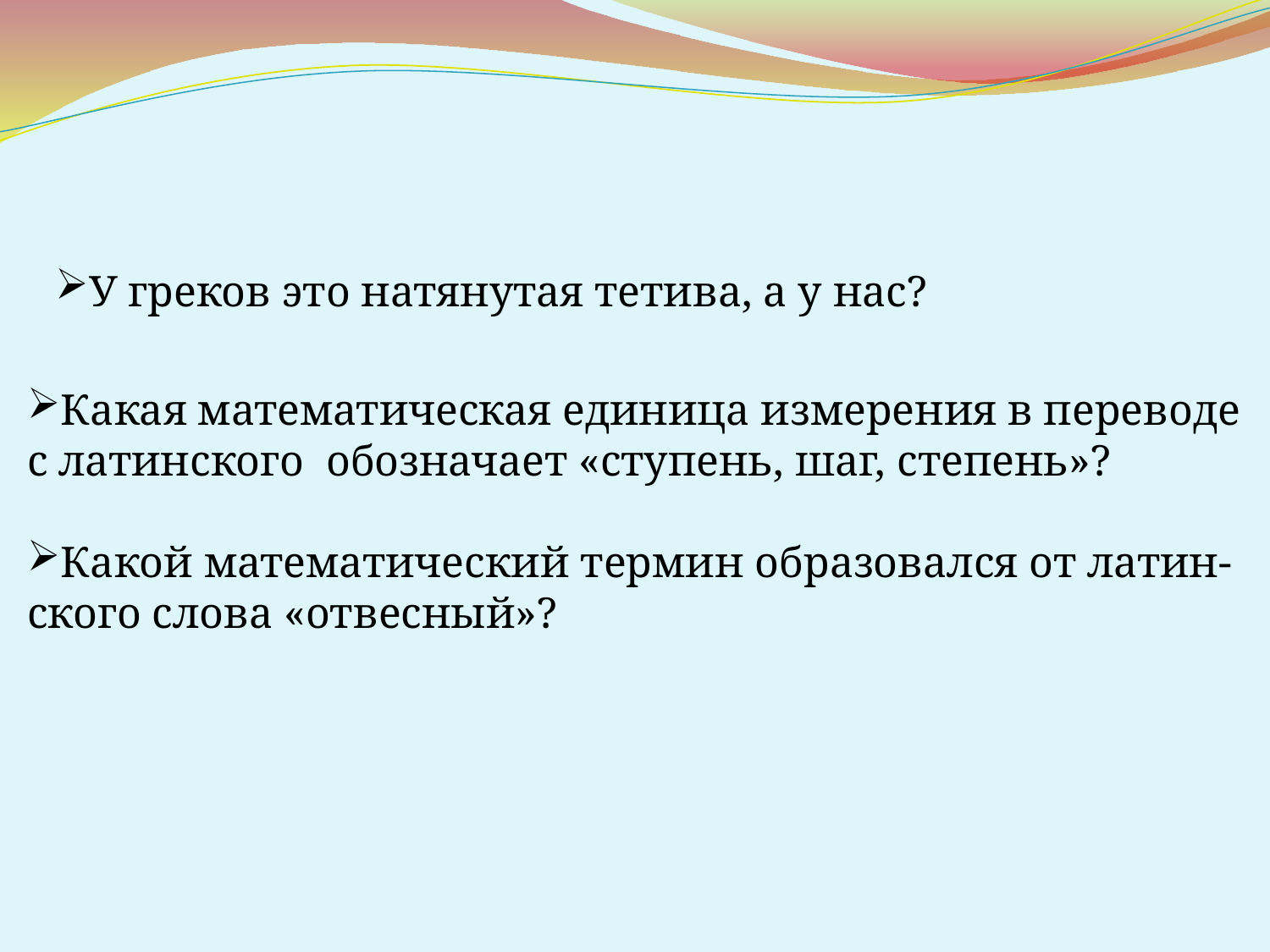

У греков это натянутая тетива, а у нас?
Какая математическая единица измерения в переводе
с латинского  обозначает «ступень, шаг, степень»?

Какой математический термин образовался от латин-
ского слова «отвесный»?